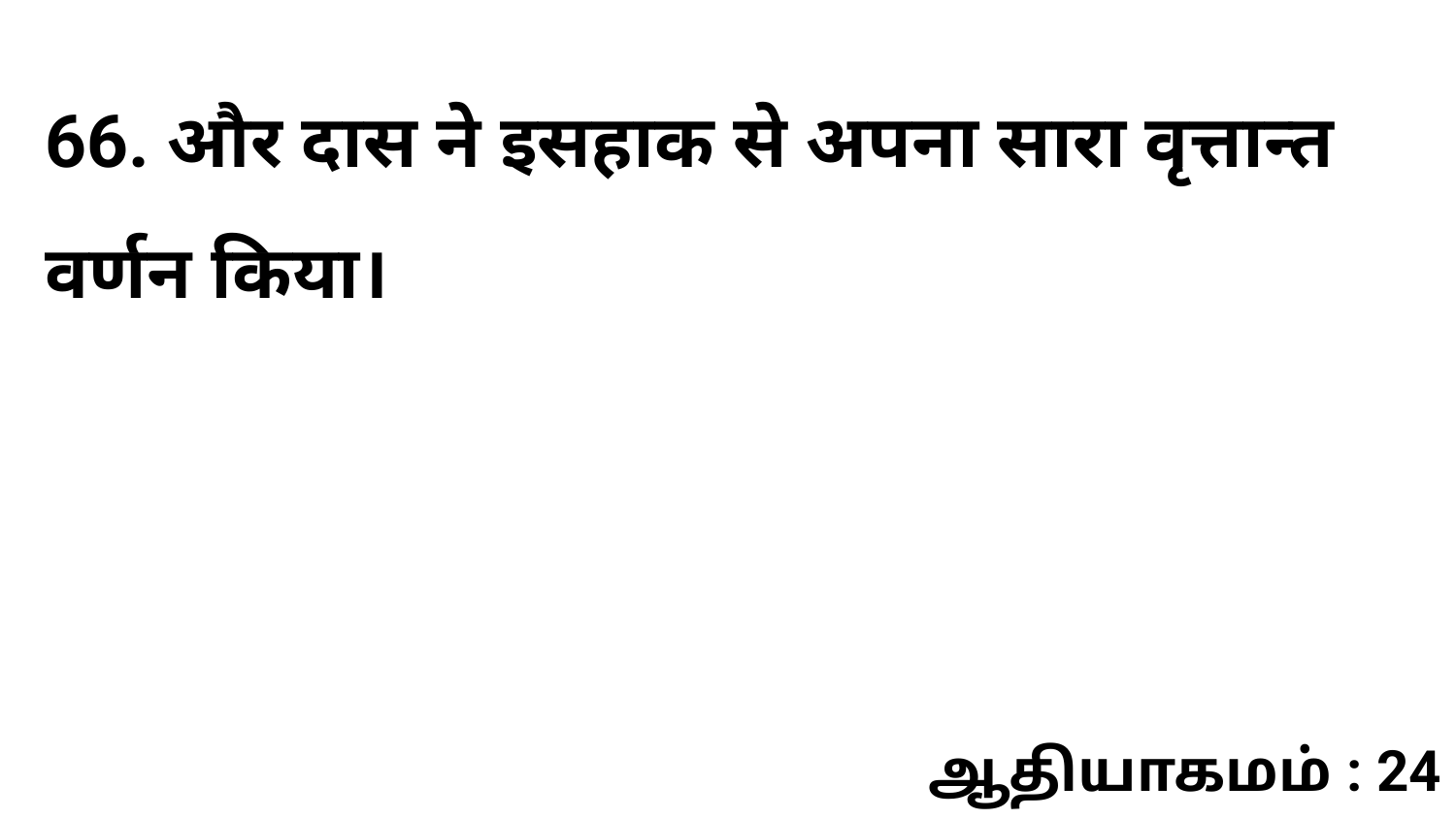

66. और दास ने इसहाक से अपना सारा वृत्तान्त वर्णन किया।
ஆதியாகமம் : 24